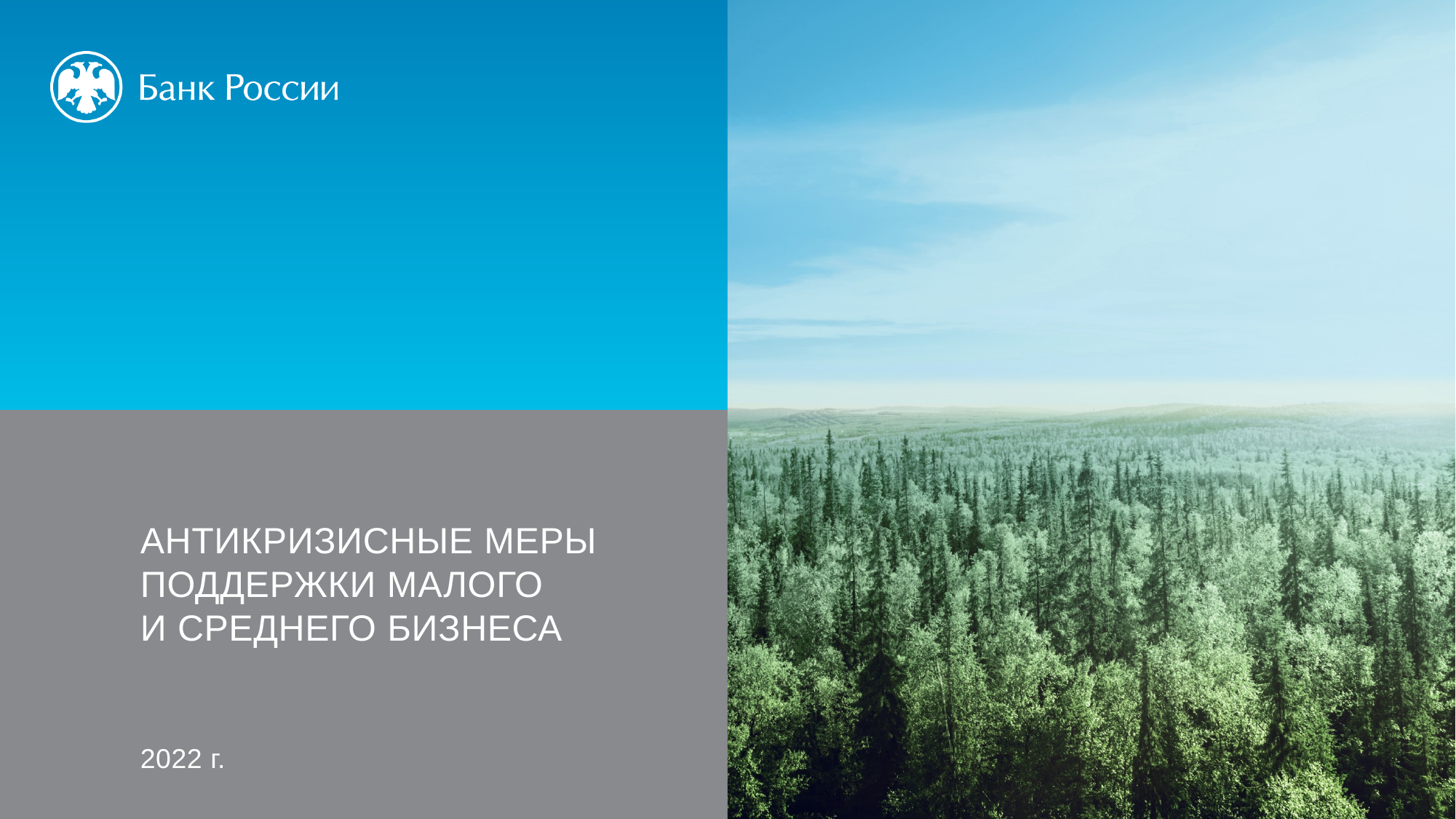

Антикризисные меры поддержки Малого
и среднего бизнеса

2022 г.